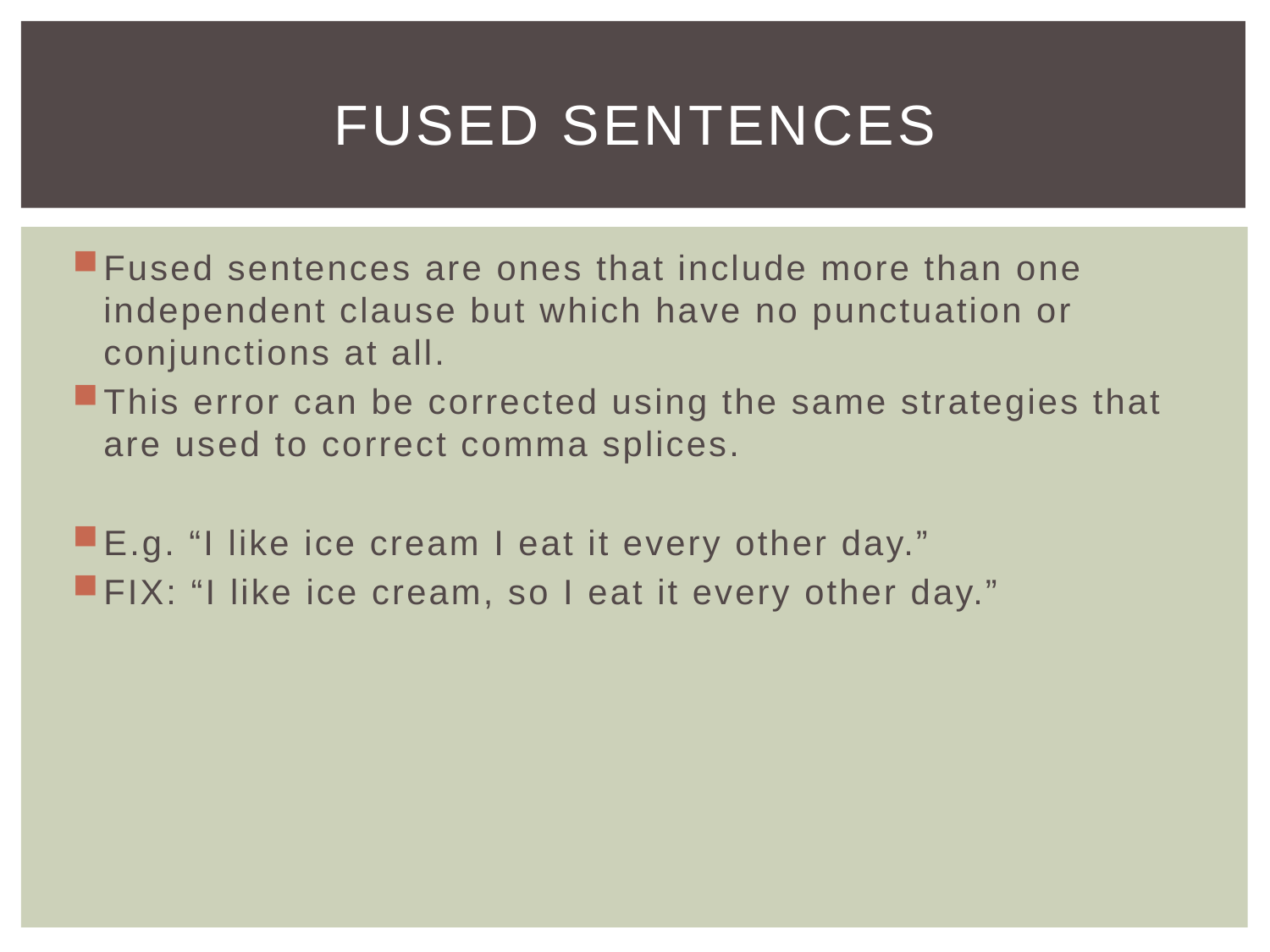

# Fused sentences
Fused sentences are ones that include more than one independent clause but which have no punctuation or conjunctions at all.
This error can be corrected using the same strategies that are used to correct comma splices.

E.g. “I like ice cream I eat it every other day.”
FIX: “I like ice cream, so I eat it every other day.”